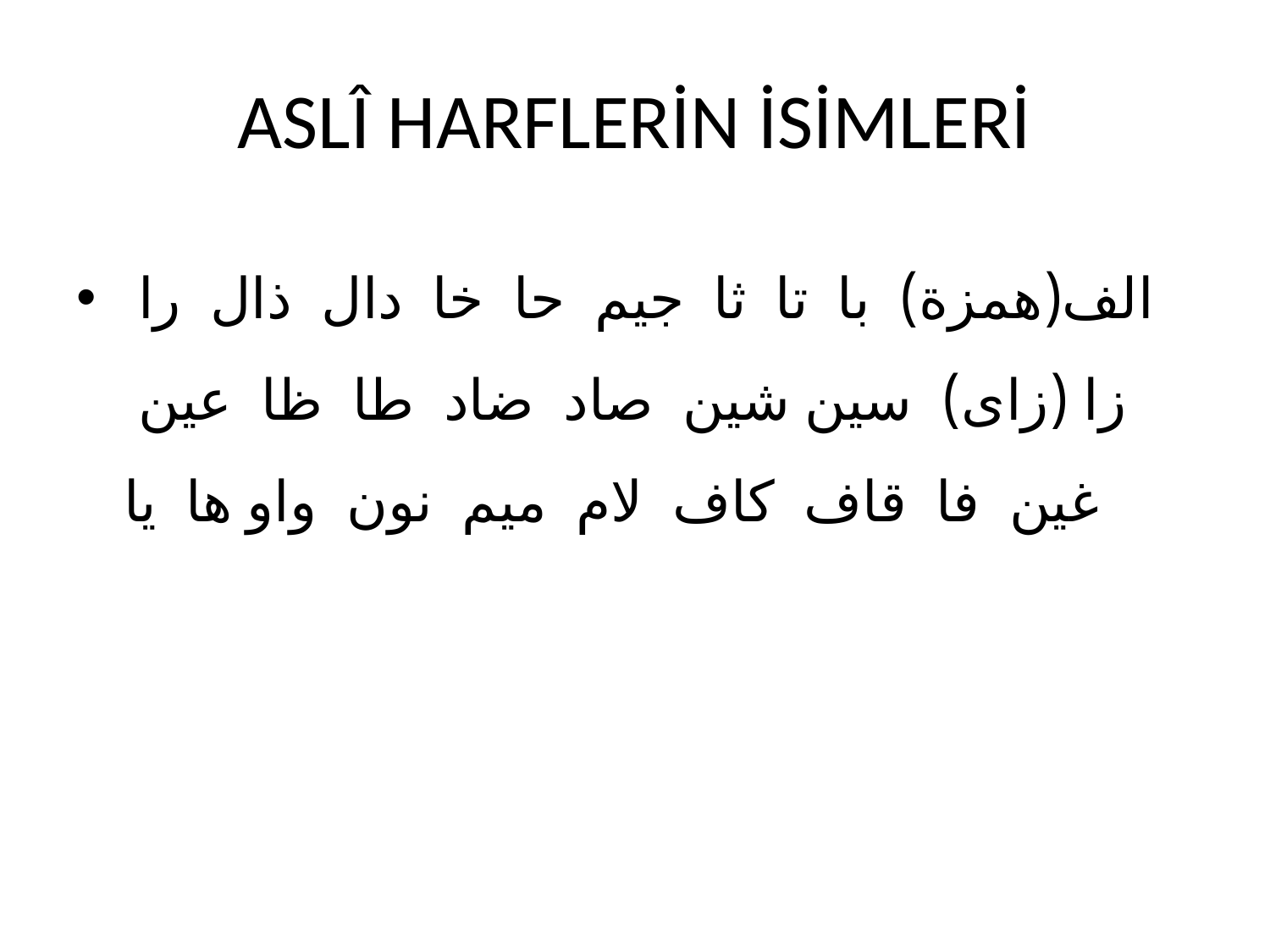

# ASLÎ HARFLERİN İSİMLERİ
الف(همزة)  با  تا  ثا  جيم  حا  خا  دال  ذال  را  زا (زاى)  سين شين  صاد  ضاد  طا  ظا  عين  غين  فا  قاف  كاف  لام  ميم  نون  واو ها  يا